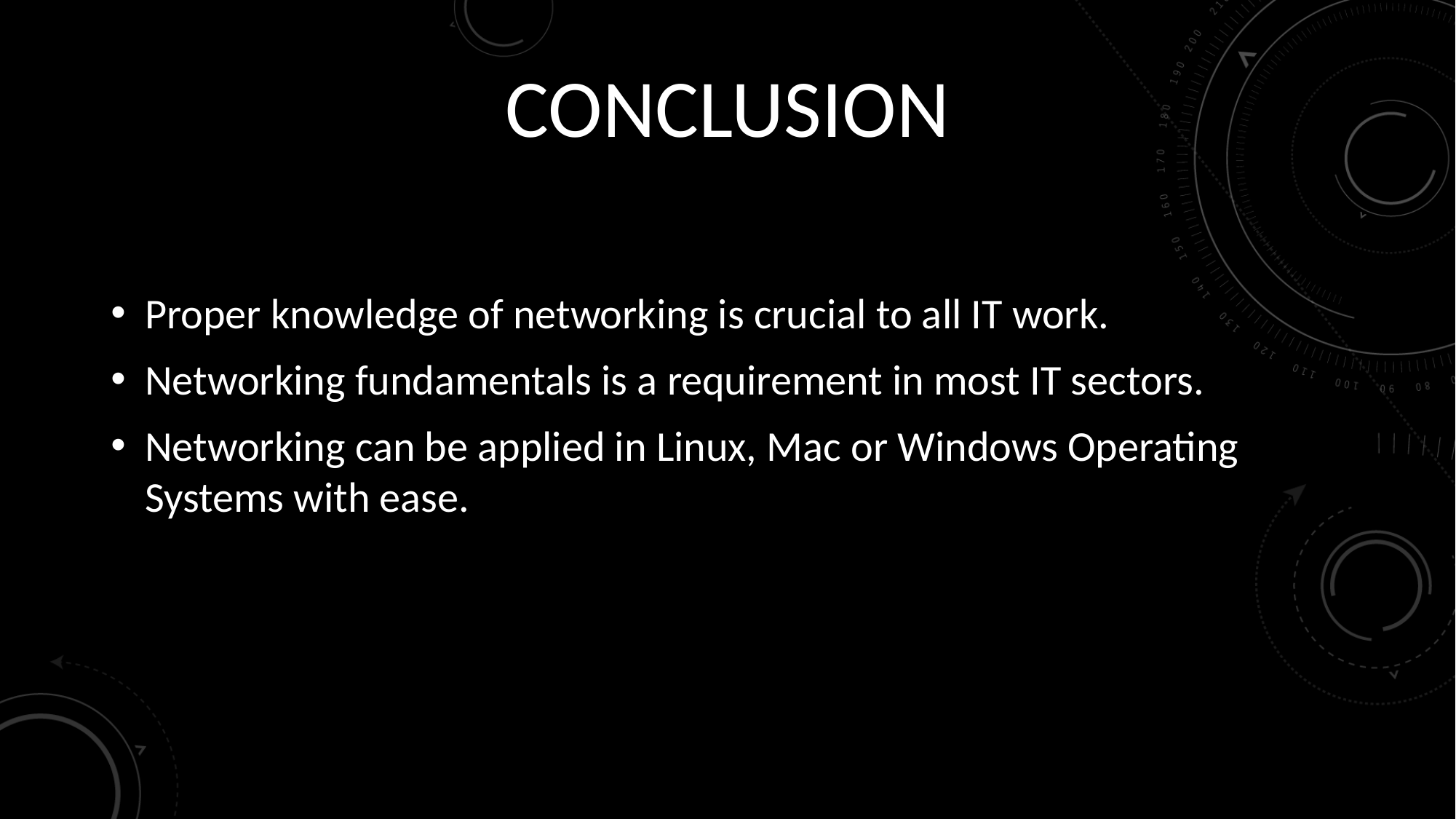

# Conclusion
Proper knowledge of networking is crucial to all IT work.
Networking fundamentals is a requirement in most IT sectors.
Networking can be applied in Linux, Mac or Windows Operating Systems with ease.